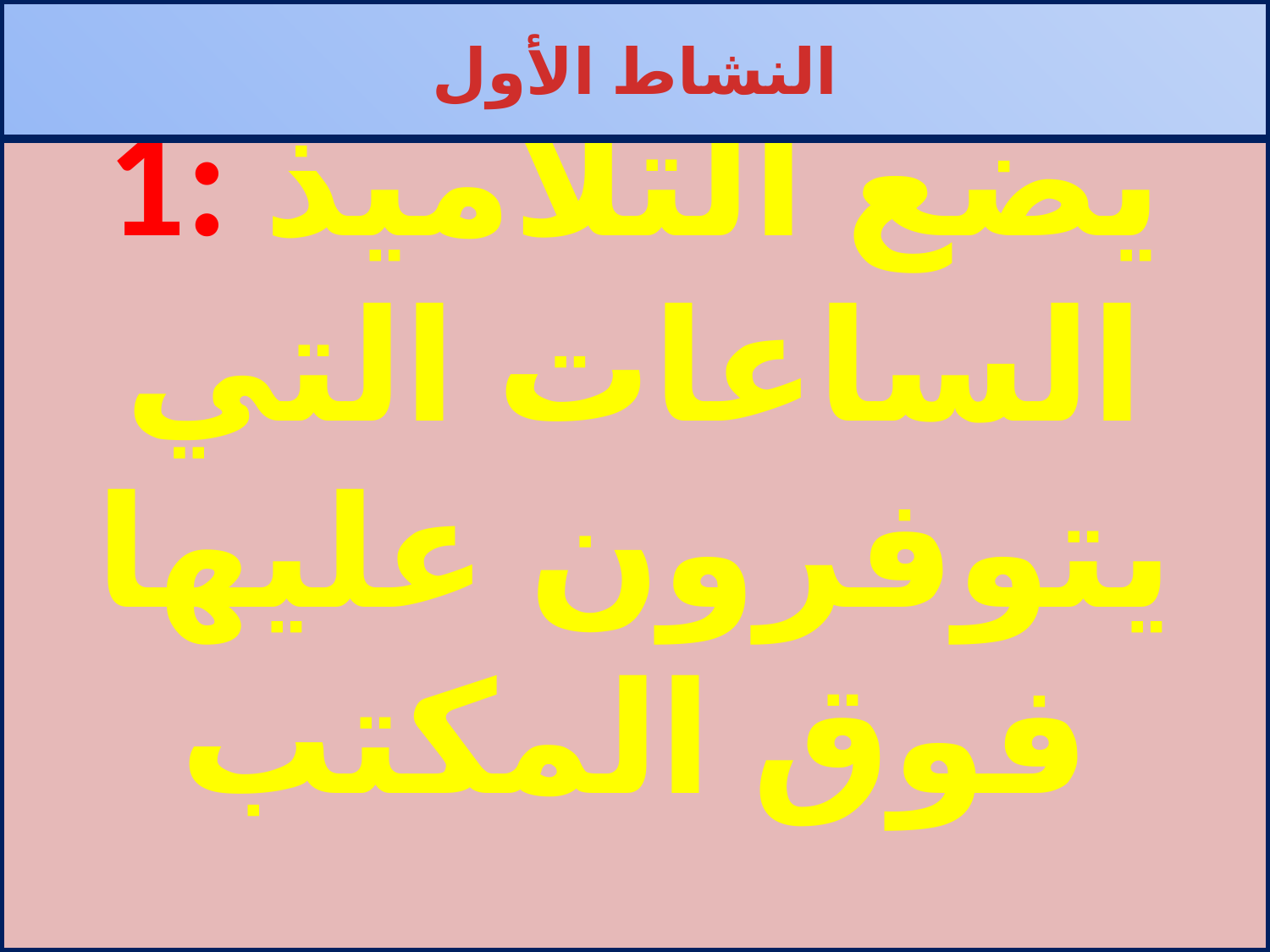

النشاط الأول
# 1: يضع التلاميذ الساعات التي يتوفرون عليها فوق المكتب